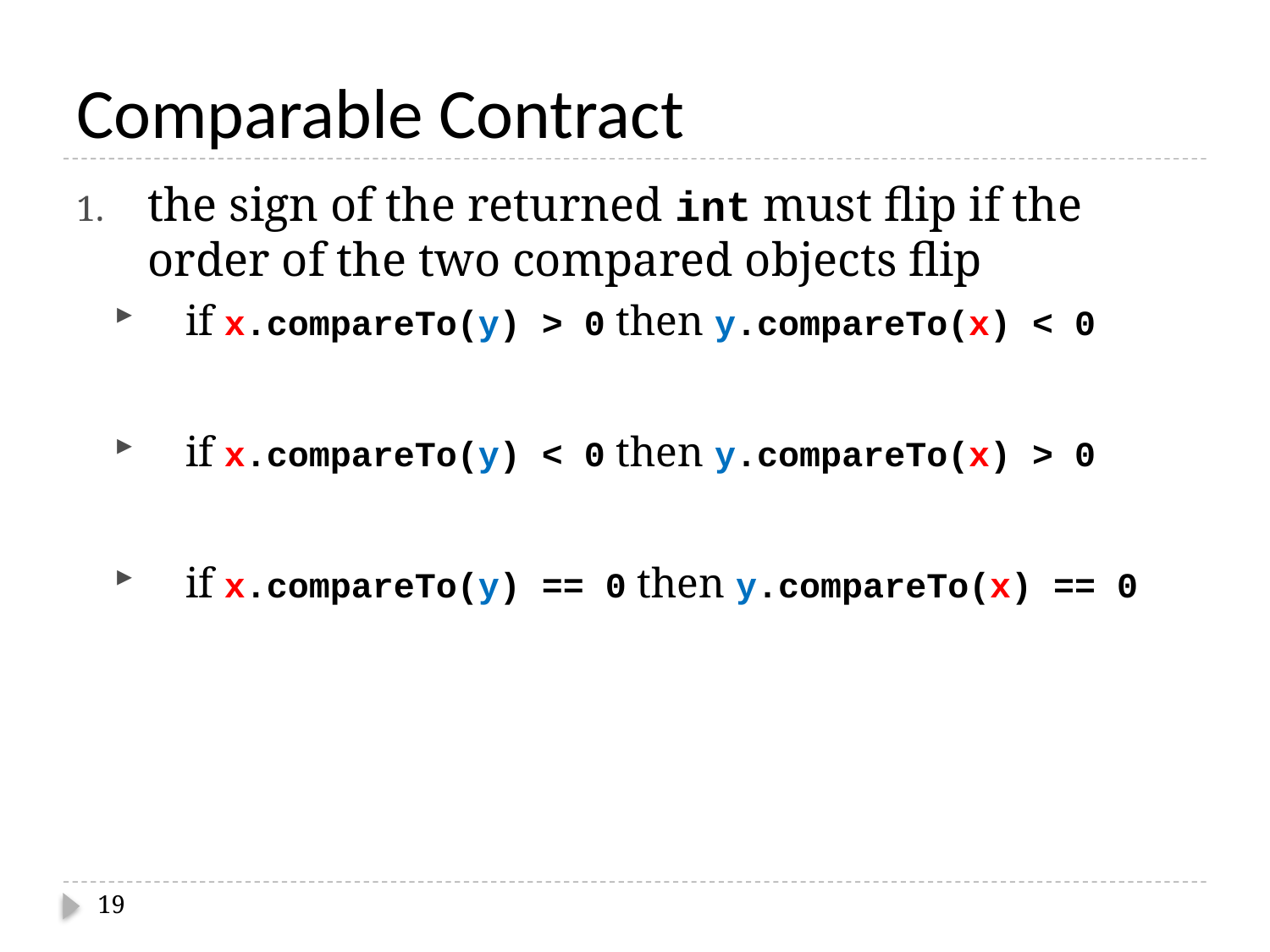

# Comparable Contract
the sign of the returned int must flip if the order of the two compared objects flip
if x.compareTo(y) > 0 then y.compareTo(x) < 0

if x.compareTo(y) < 0 then y.compareTo(x) > 0

if x.compareTo(y) == 0 then y.compareTo(x) == 0

19